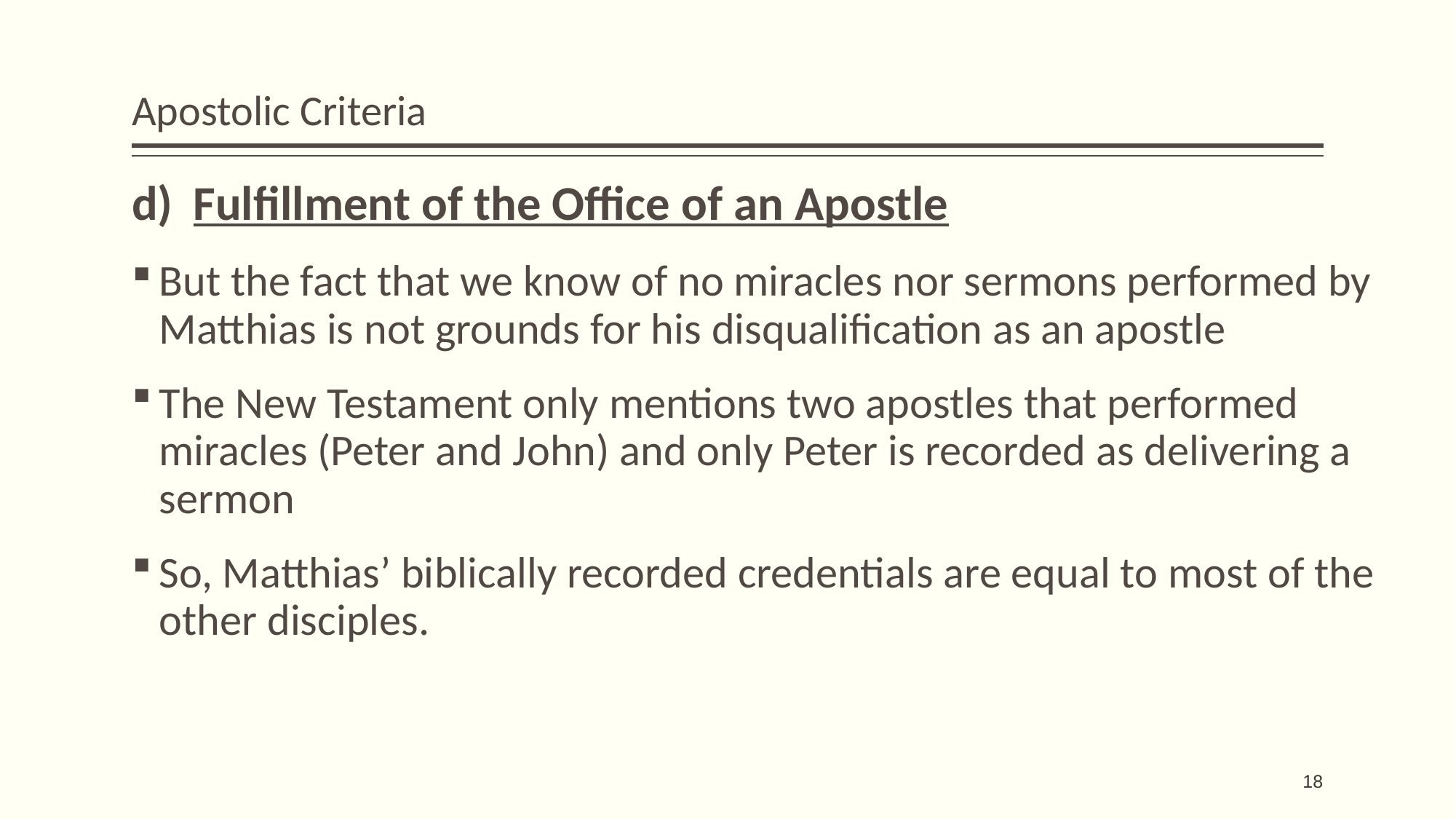

# Apostolic Criteria
Fulfillment of the Office of an Apostle
But the fact that we know of no miracles nor sermons performed by Matthias is not grounds for his disqualification as an apostle
The New Testament only mentions two apostles that performed miracles (Peter and John) and only Peter is recorded as delivering a sermon
So, Matthias’ biblically recorded credentials are equal to most of the other disciples.
18